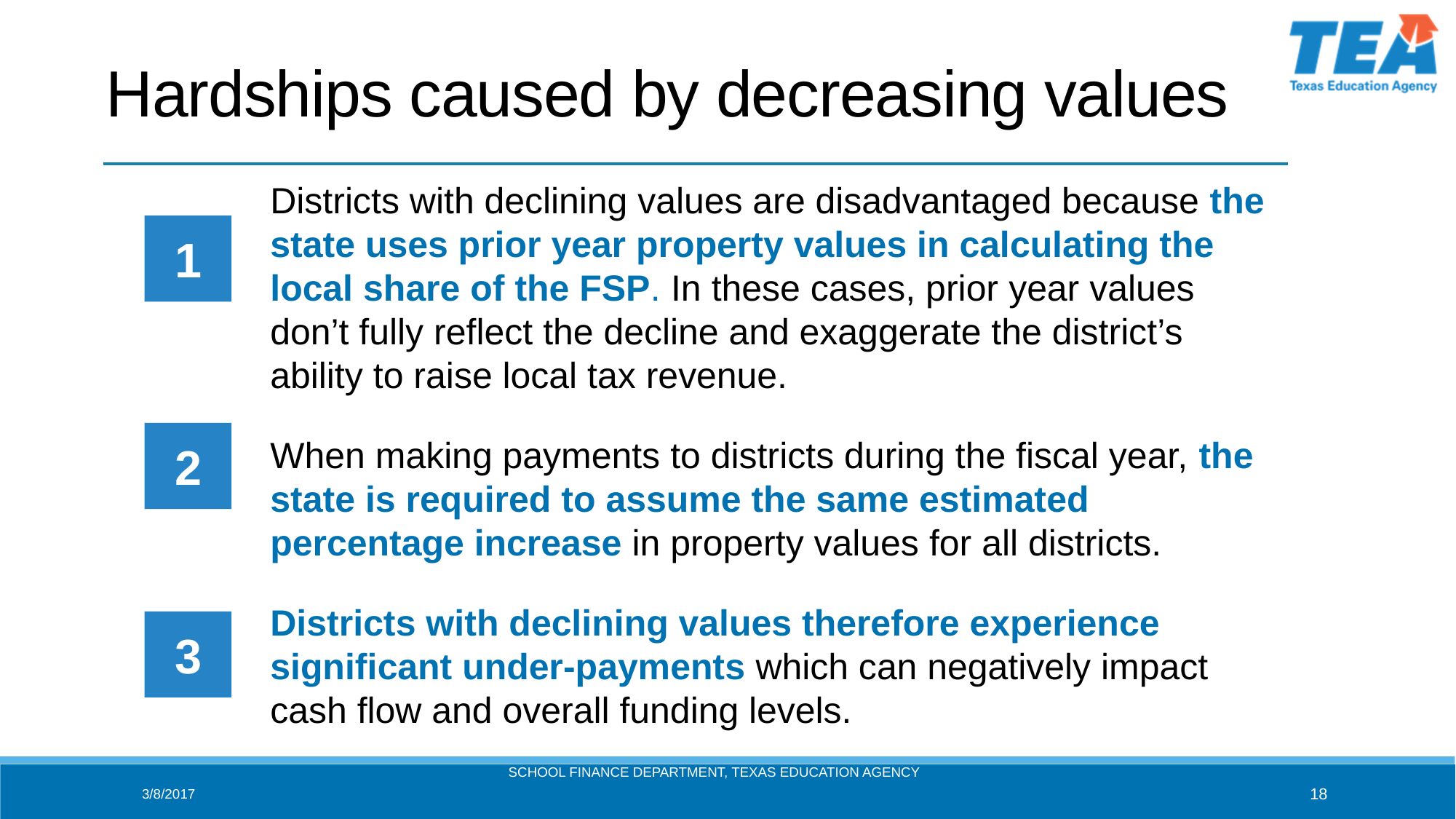

Hardships caused by decreasing values
Districts with declining values are disadvantaged because the state uses prior year property values in calculating the local share of the FSP. In these cases, prior year values don’t fully reflect the decline and exaggerate the district’s ability to raise local tax revenue.
When making payments to districts during the fiscal year, the state is required to assume the same estimated percentage increase in property values for all districts.
Districts with declining values therefore experience significant under-payments which can negatively impact cash flow and overall funding levels.
1
2
3
SCHOOL FINANCE DEPARTMENT, TEXAS Education AGENCY
3/8/2017
18
18